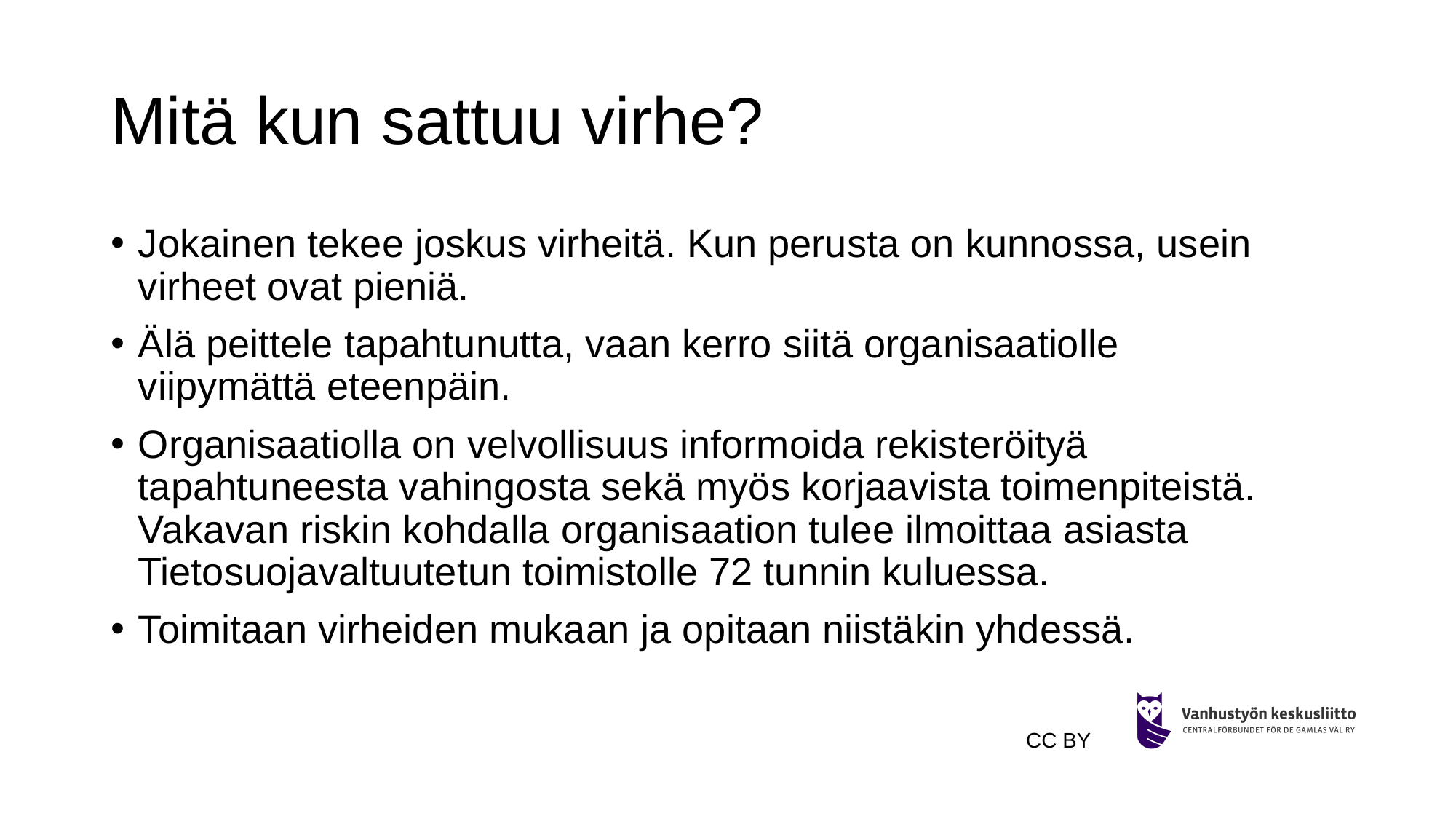

# Mitä kun sattuu virhe?
Jokainen tekee joskus virheitä. Kun perusta on kunnossa, usein virheet ovat pieniä.
Älä peittele tapahtunutta, vaan kerro siitä organisaatiolle viipymättä eteenpäin.
Organisaatiolla on velvollisuus informoida rekisteröityä tapahtuneesta vahingosta sekä myös korjaavista toimenpiteistä. Vakavan riskin kohdalla organisaation tulee ilmoittaa asiasta Tietosuojavaltuutetun toimistolle 72 tunnin kuluessa.
Toimitaan virheiden mukaan ja opitaan niistäkin yhdessä.
CC BY